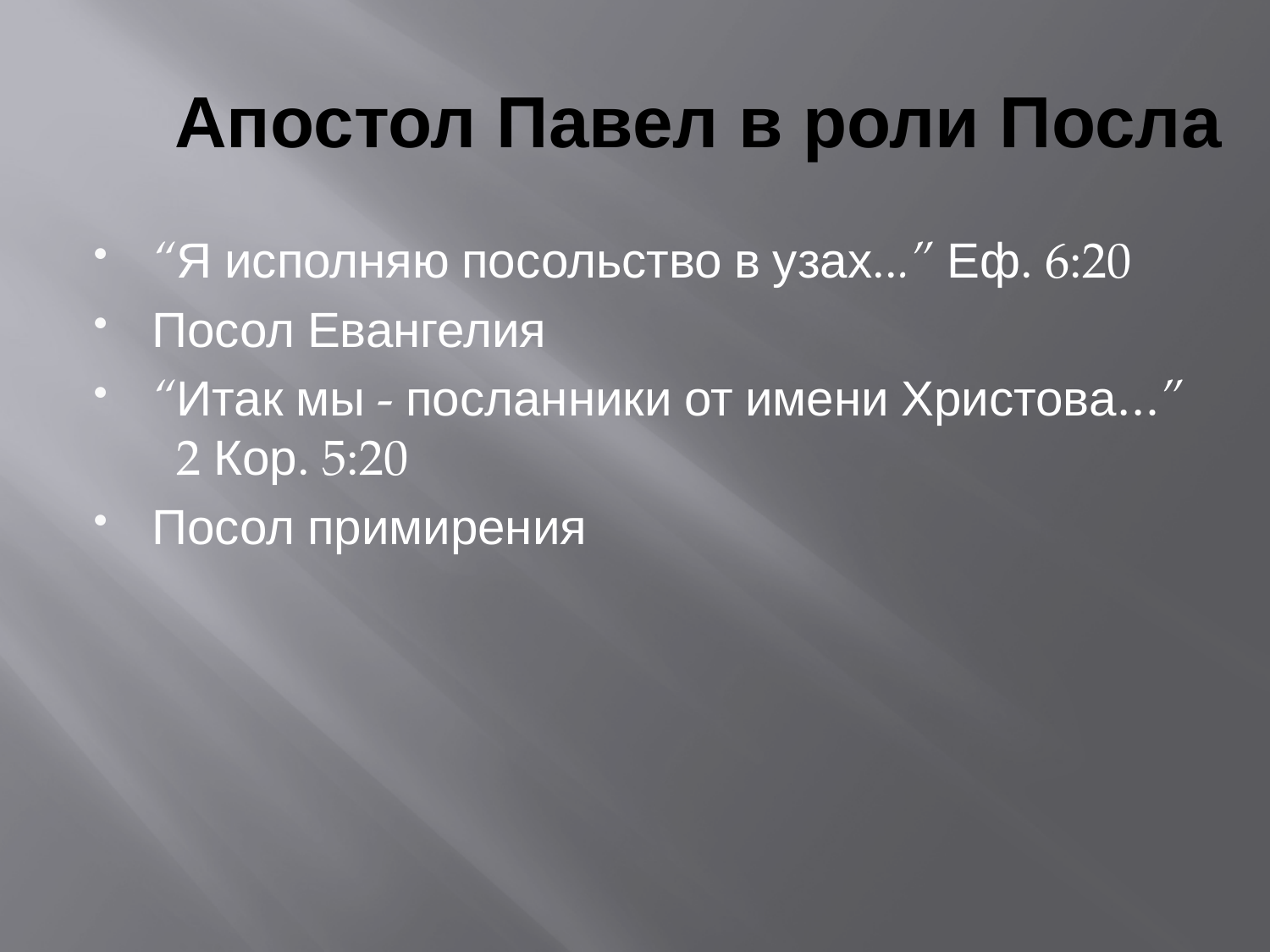

# Апостол Павел в роли Посла
“Я исполняю посольство в узах...” Еф. 6:20
Посол Евангелия
“Итак мы - посланники от имени Христова…”   2 Кор. 5:20
Посол примирения